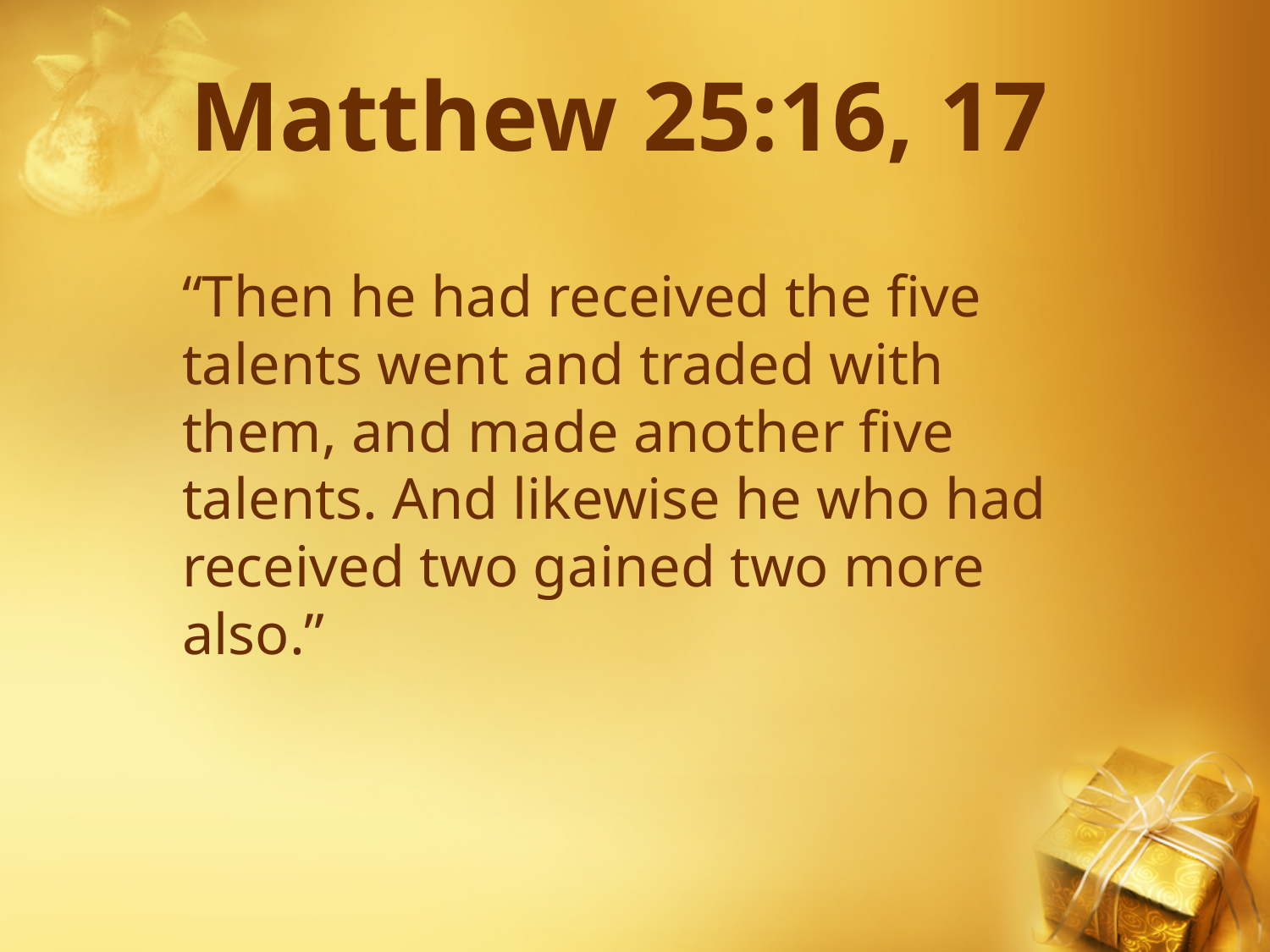

# Matthew 25:16, 17
“Then he had received the five talents went and traded with them, and made another five talents. And likewise he who had received two gained two more also.”